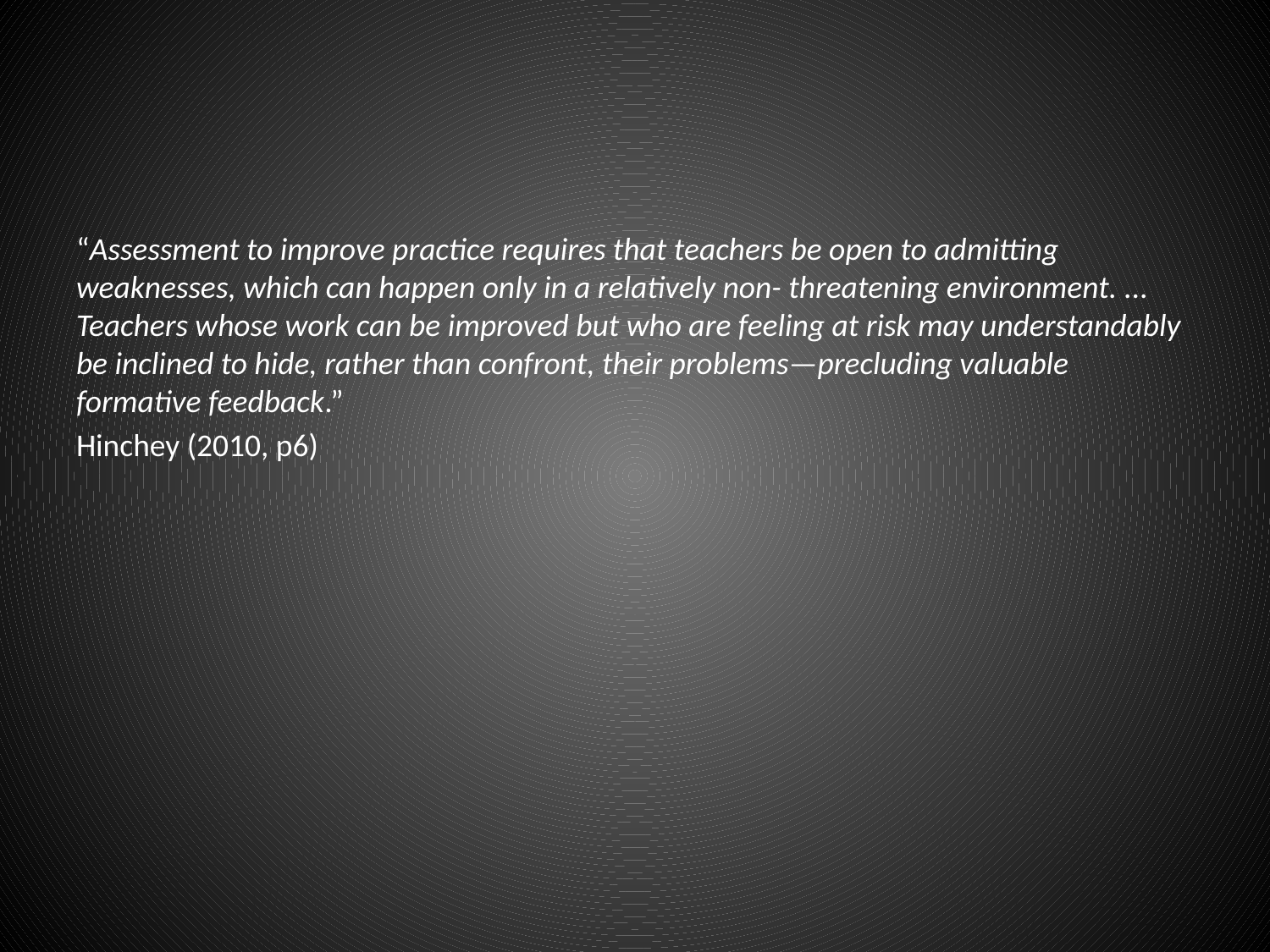

#
“Assessment to improve practice requires that teachers be open to admitting weaknesses, which can happen only in a relatively non- threatening environment. ... Teachers whose work can be improved but who are feeling at risk may understandably be inclined to hide, rather than confront, their problems—precluding valuable formative feedback.”
Hinchey (2010, p6)